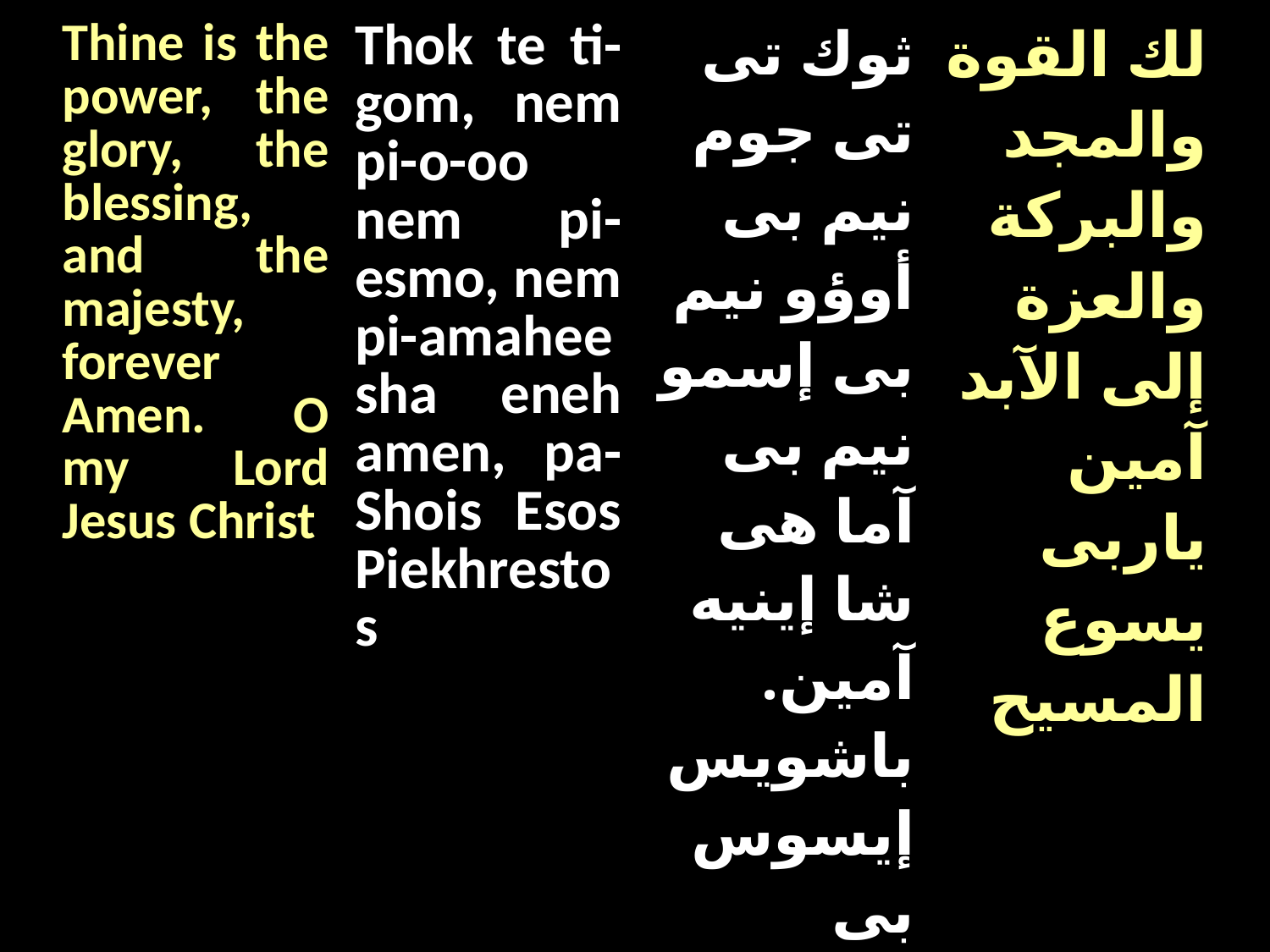

| Thine is the power, the glory, the blessing, and the majesty, forever Amen. O my Lord Jesus Christ | Thok te ti-gom, nem pi-o-oo nem pi-esmo, nem pi-amahee sha eneh amen, pa-Shois Esos Piekhrestos | ثوك تى تى جوم نيم بى أوؤو نيم بى إسمو نيم بى آما هى شا إينيه آمين. باشويس إيسوس بى اخرستوس. | لك القوة والمجد والبركة والعزة إلى الآبد آمين ياربى يسوع المسيح |
| --- | --- | --- | --- |